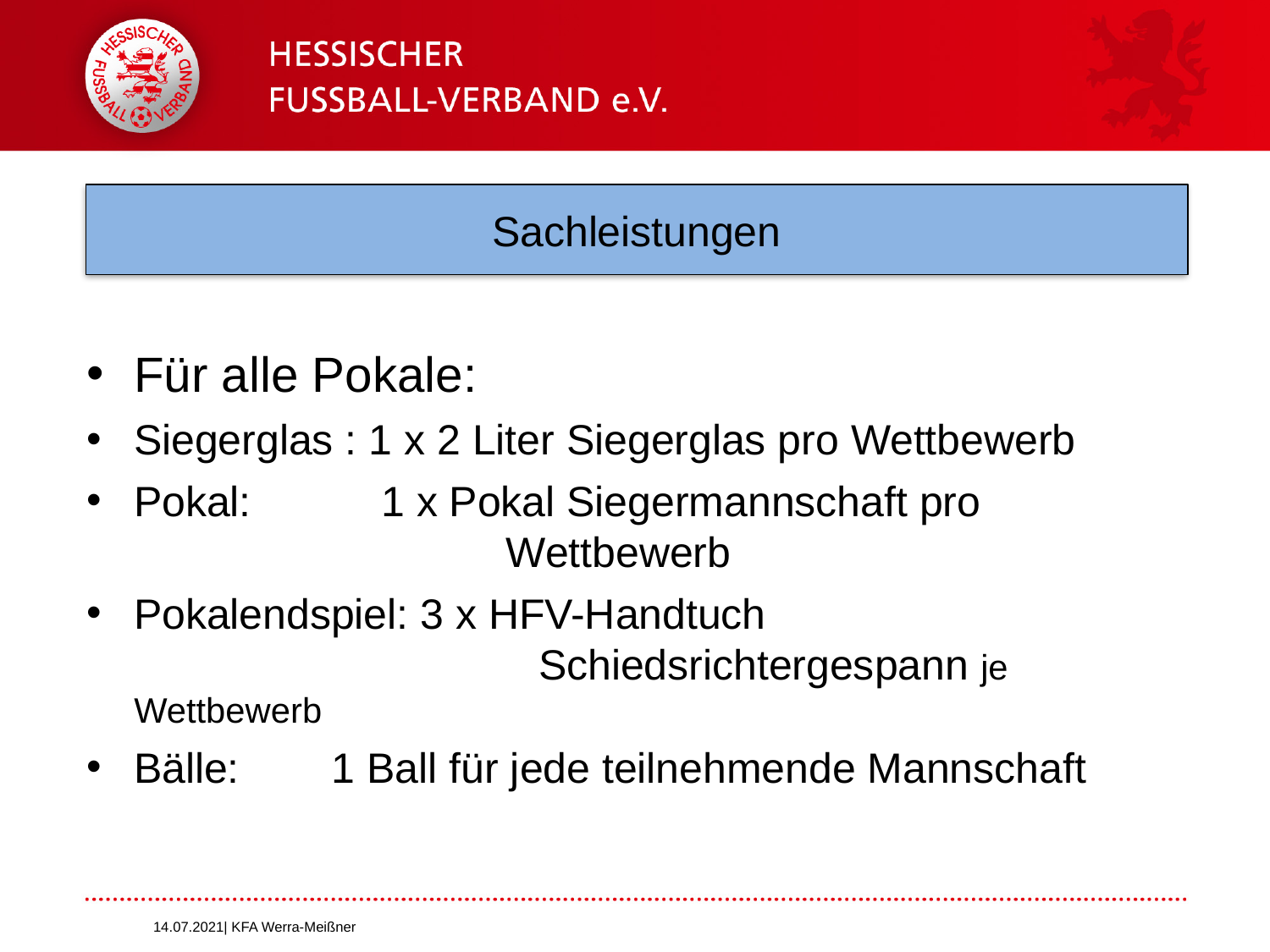

# Sachleistungen

Für alle Pokale:
Siegerglas : 1 x 2 Liter Siegerglas pro Wettbewerb
Pokal:           1 x Pokal Siegermannschaft pro                    		          Wettbewerb
Pokalendspiel: 3 x HFV-Handtuch 						  Schiedsrichtergespann je Wettbewerb
Bälle:	      1 Ball für jede teilnehmende Mannschaft

14.07.2021| KFA Werra-Meißner